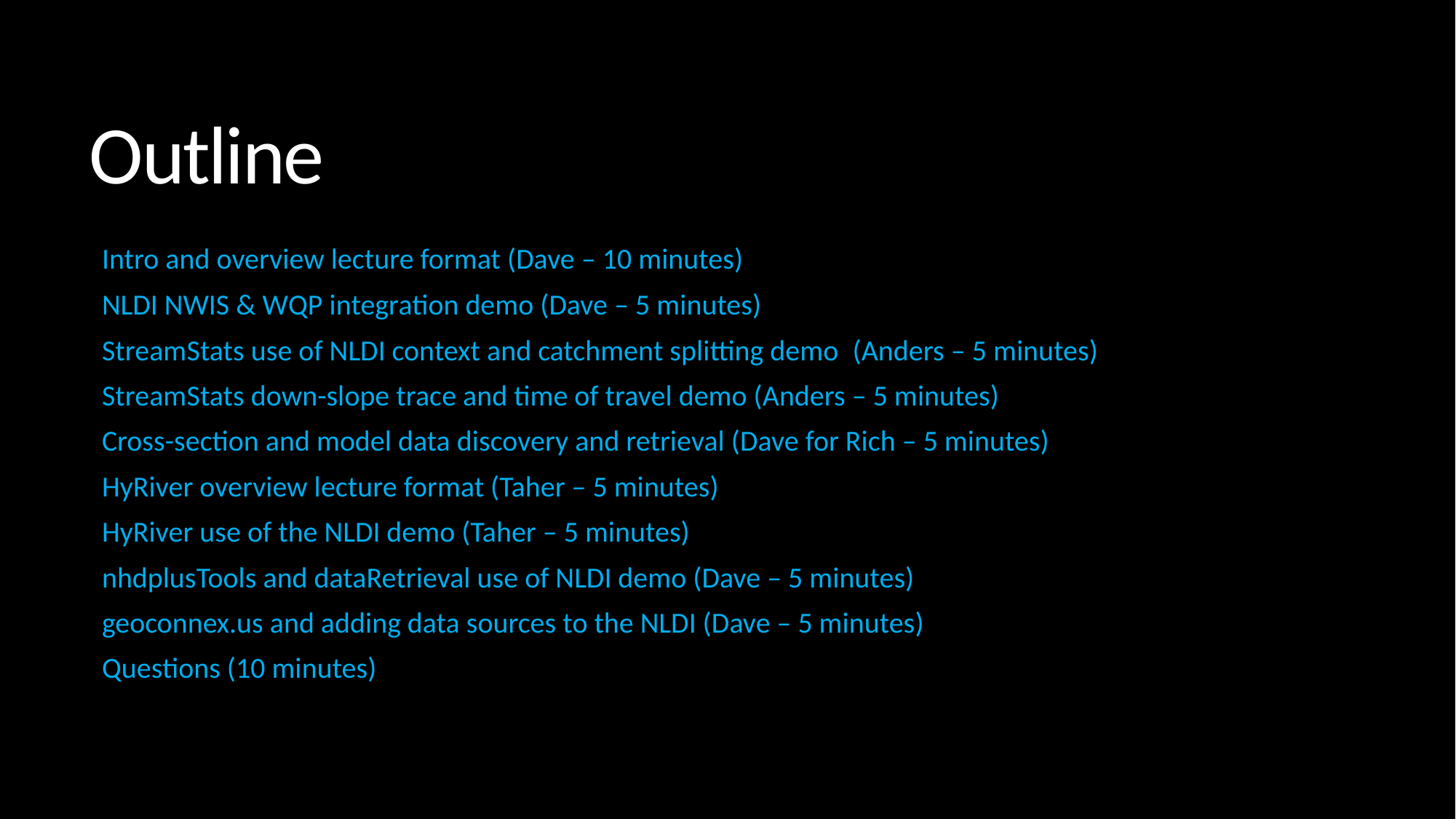

# Outline
Intro and overview lecture format (Dave – 10 minutes)
NLDI NWIS & WQP integration demo (Dave – 5 minutes)
StreamStats use of NLDI context and catchment splitting demo  (Anders – 5 minutes)
StreamStats down-slope trace and time of travel demo (Anders – 5 minutes)
Cross-section and model data discovery and retrieval (Dave for Rich – 5 minutes)
HyRiver overview lecture format (Taher – 5 minutes)
HyRiver use of the NLDI demo (Taher – 5 minutes)
nhdplusTools and dataRetrieval use of NLDI demo (Dave – 5 minutes)
geoconnex.us and adding data sources to the NLDI (Dave – 5 minutes)
Questions (10 minutes)